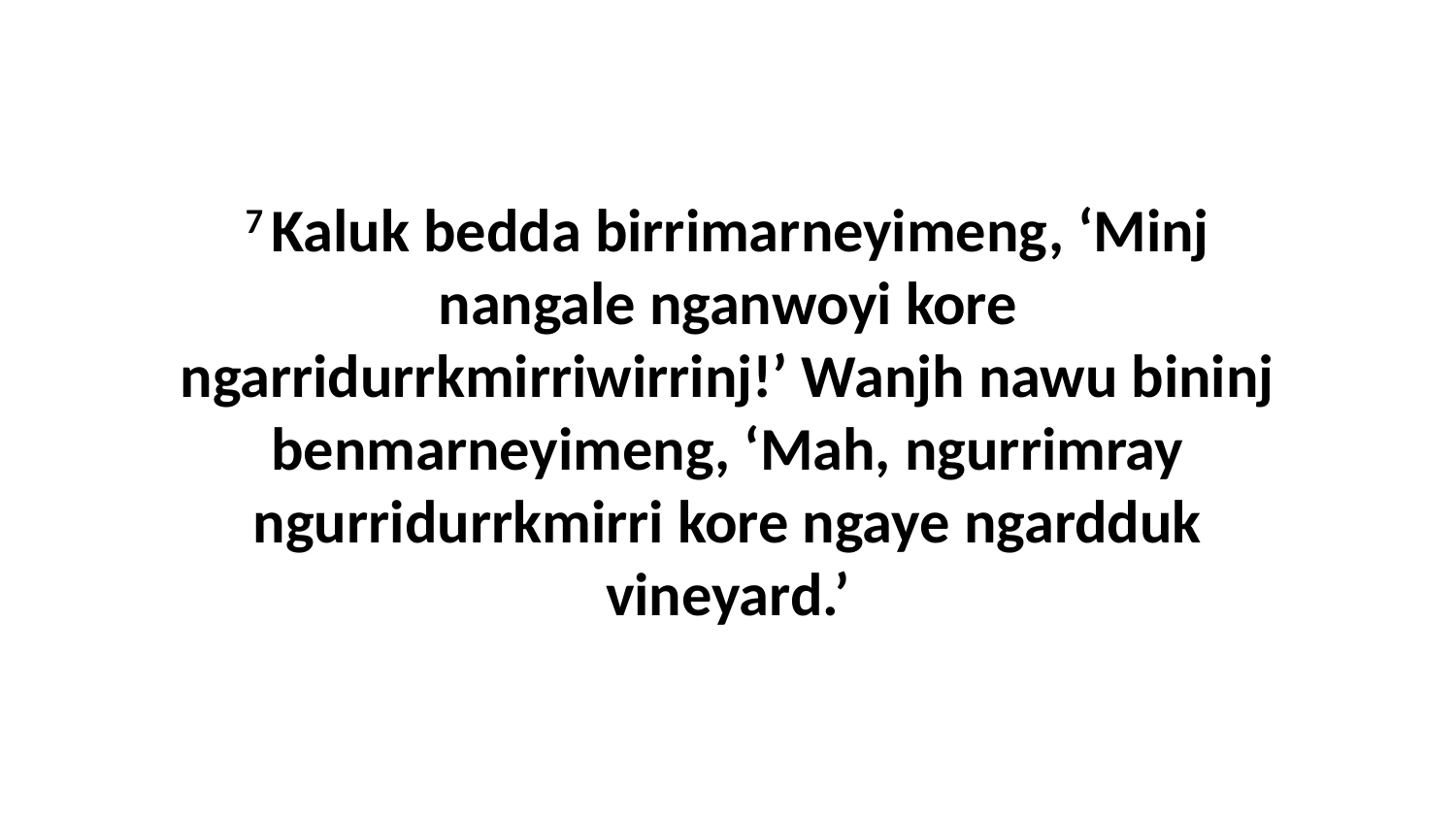

7 Kaluk bedda birrimarneyimeng, ‘Minj nangale nganwoyi kore ngarridurrkmirriwirrinj!’ Wanjh nawu bininj benmarneyimeng, ‘Mah, ngurrimray ngurridurrkmirri kore ngaye ngardduk vineyard.’